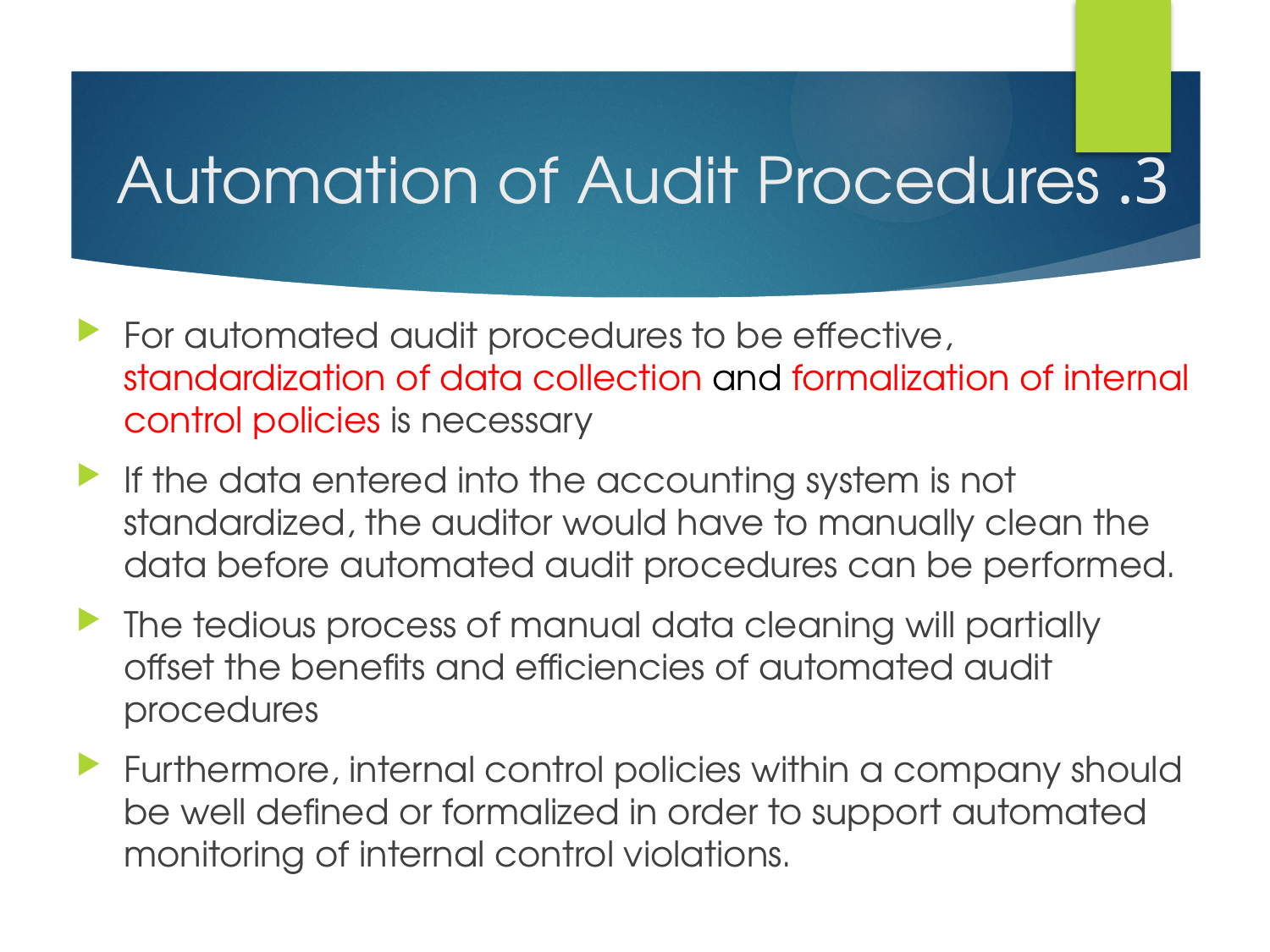

# 3. Automation of Audit Procedures
For automated audit procedures to be effective, standardization of data collection and formalization of internal control policies is necessary
If the data entered into the accounting system is not standardized, the auditor would have to manually clean the data before automated audit procedures can be performed.
The tedious process of manual data cleaning will partially offset the benefits and efficiencies of automated audit procedures
Furthermore, internal control policies within a company should be well defined or formalized in order to support automated monitoring of internal control violations.